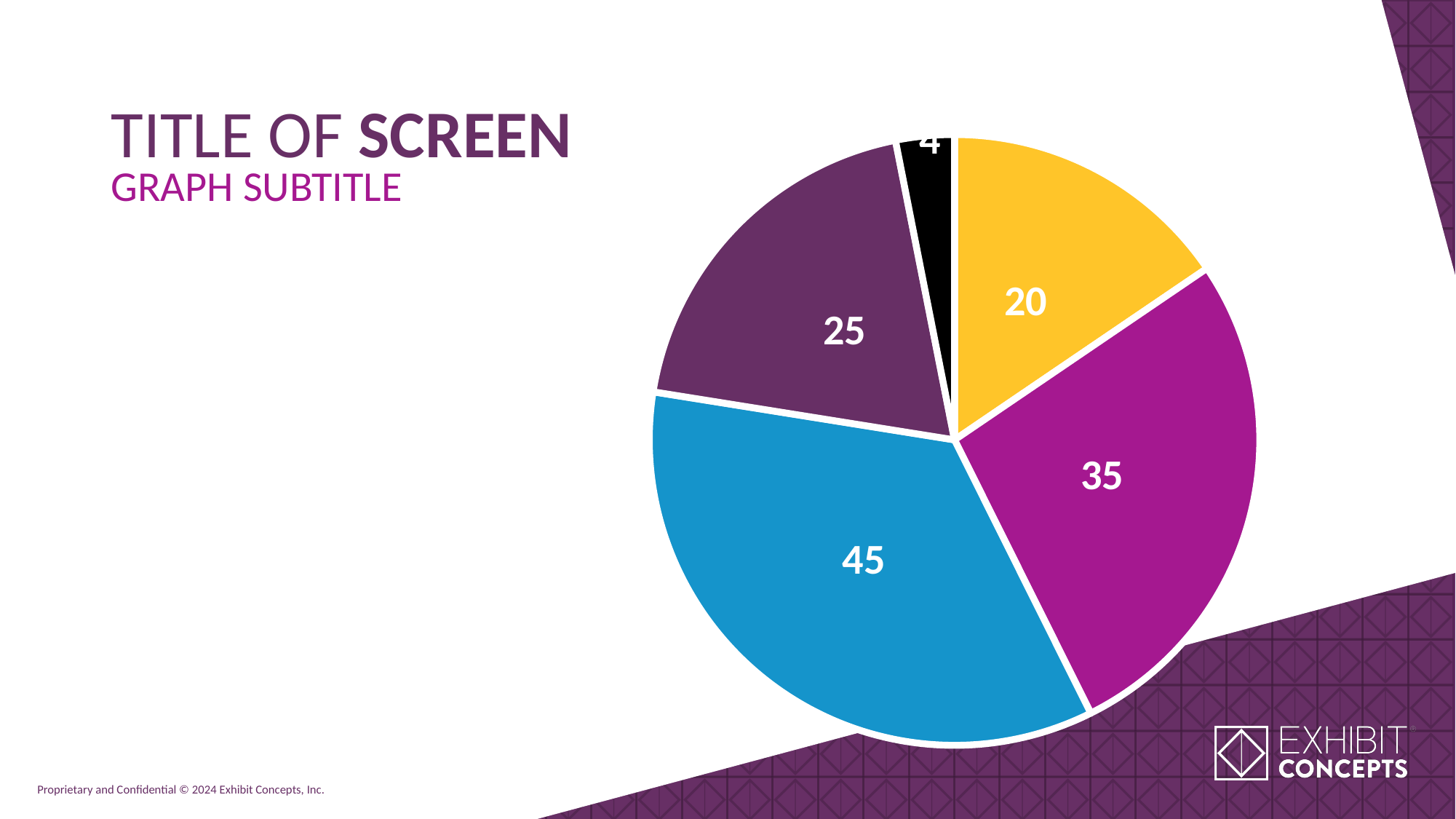

# TITLE OF SCREEN

### Chart

| Category | Series 1 |
|---|---|
| Category 1 | 20.0 |
| Category 2 | 35.0 |
| Category 3 | 45.0 |
| Category 4 | 25.0 |
| Category 1 | 4.0 |
GRAPH SUBTITLE